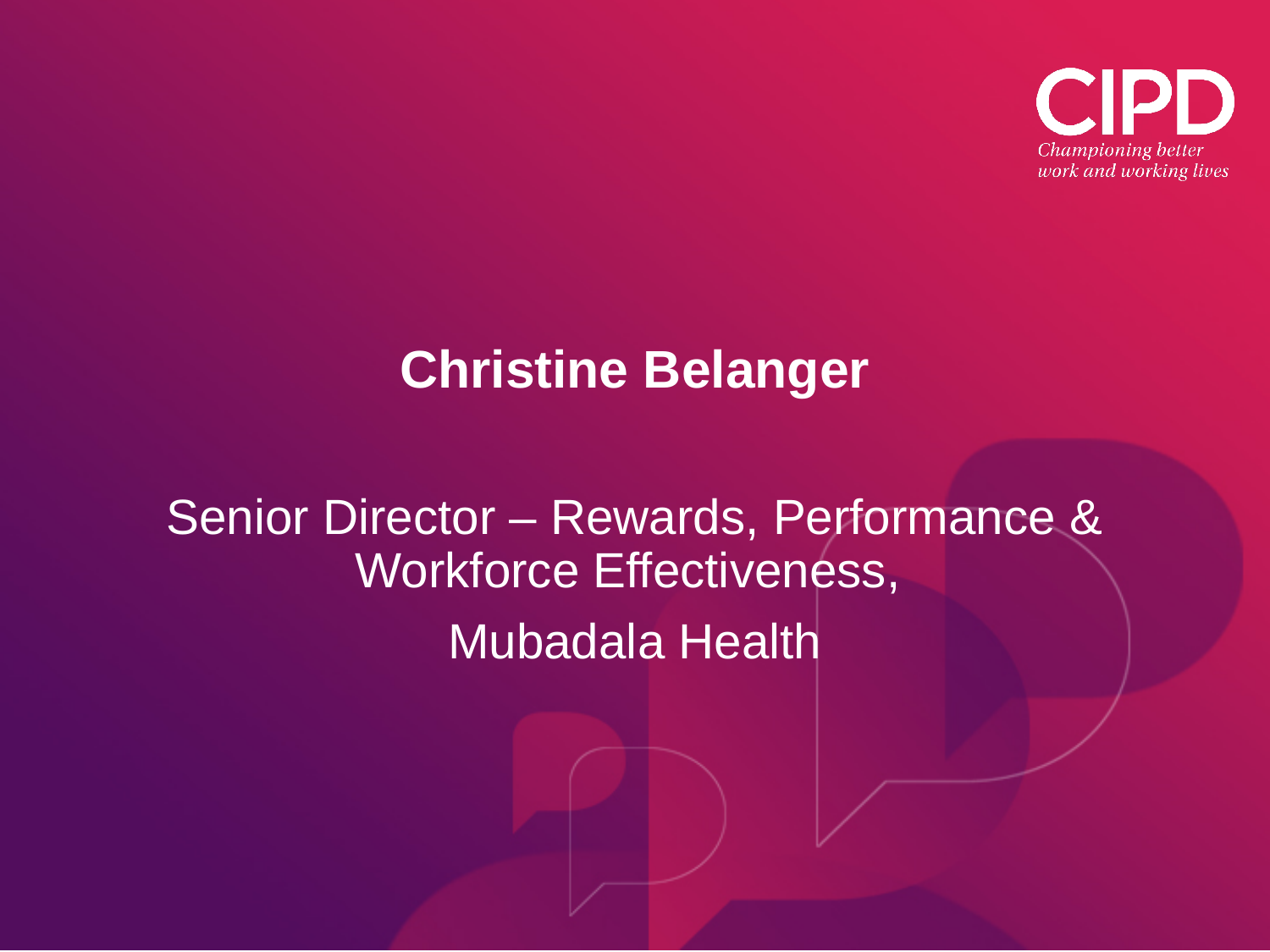

Christine Belanger

Senior Director – Rewards, Performance & Workforce Effectiveness,
Mubadala Health